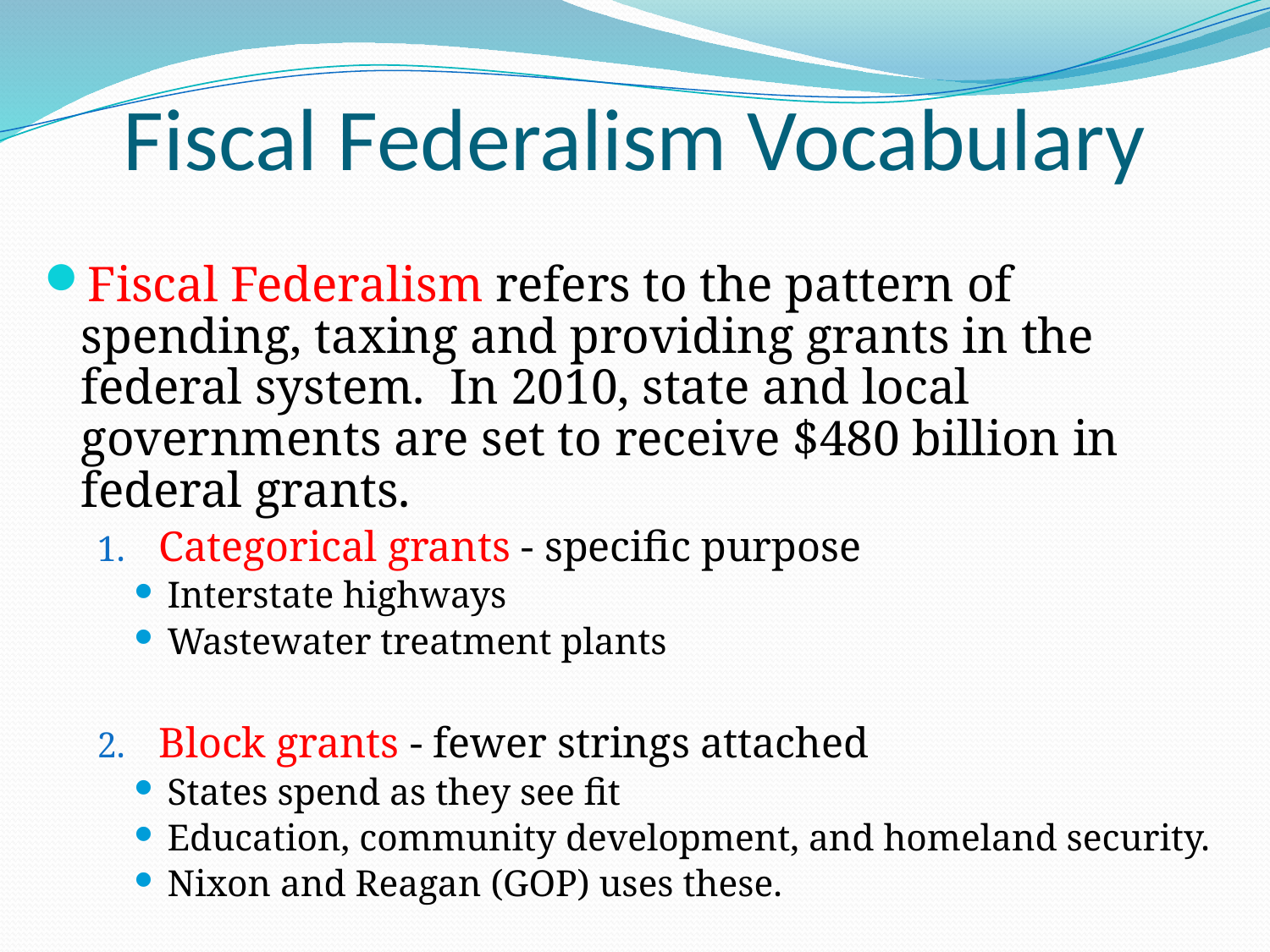

# Fiscal Federalism Vocabulary
Fiscal Federalism refers to the pattern of spending, taxing and providing grants in the federal system.  In 2010, state and local governments are set to receive $480 billion in federal grants.
Categorical grants - specific purpose
Interstate highways
Wastewater treatment plants

Block grants - fewer strings attached
States spend as they see fit
Education, community development, and homeland security.
Nixon and Reagan (GOP) uses these.